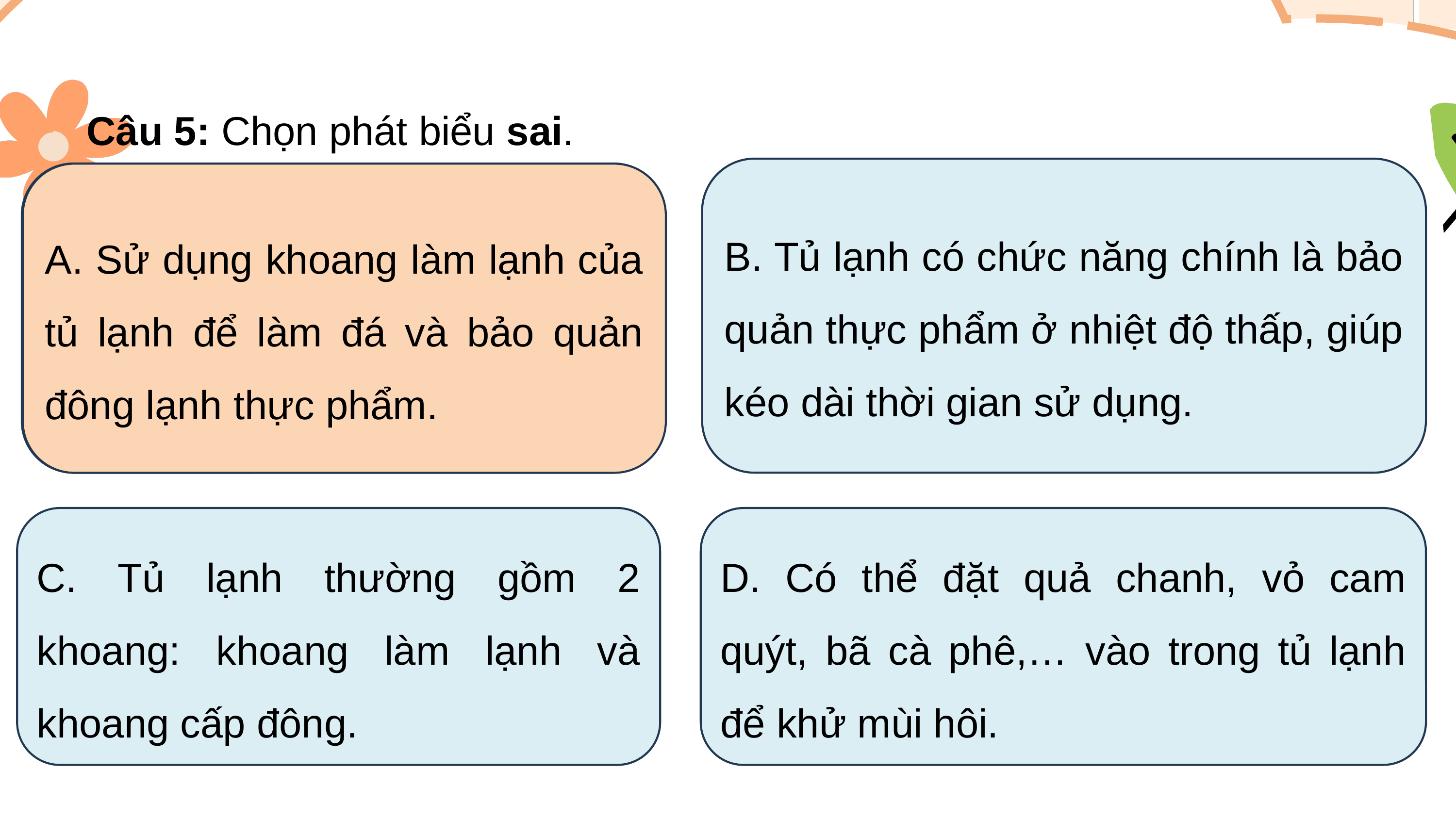

Câu 5: Chọn phát biểu sai.
B. Tủ lạnh có chức năng chính là bảo quản thực phẩm ở nhiệt độ thấp, giúp kéo dài thời gian sử dụng.
A. Sử dụng khoang làm lạnh của tủ lạnh để làm đá và bảo quản đông lạnh thực phẩm.
A. Sử dụng khoang làm lạnh của tủ lạnh để làm đá và bảo quản đông lạnh thực phẩm.

C. Tủ lạnh thường gồm 2 khoang: khoang làm lạnh và khoang cấp đông.
D. Có thể đặt quả chanh, vỏ cam quýt, bã cà phê,… vào trong tủ lạnh để khử mùi hôi.